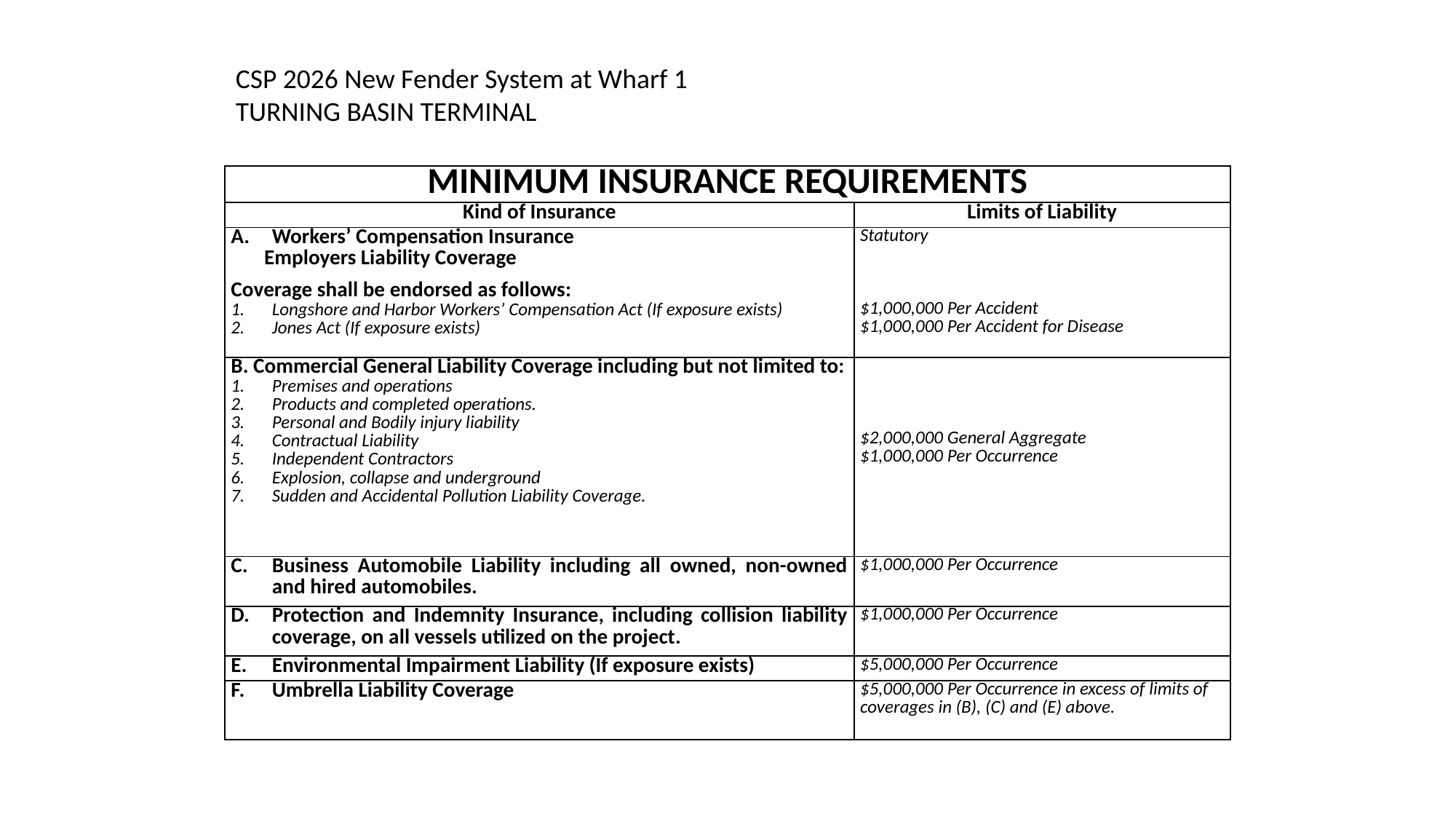

CSP 2026 New Fender System at Wharf 1
TURNING BASIN TERMINAL
| MINIMUM INSURANCE REQUIREMENTS |  |
| --- | --- |
| Kind of Insurance | Limits of Liability |
| Workers’ Compensation Insurance Employers Liability Coverage Coverage shall be endorsed as follows: Longshore and Harbor Workers’ Compensation Act (If exposure exists) Jones Act (If exposure exists) | Statutory     $1,000,000 Per Accident $1,000,000 Per Accident for Disease |
| B. Commercial General Liability Coverage including but not limited to: Premises and operations Products and completed operations. Personal and Bodily injury liability Contractual Liability Independent Contractors Explosion, collapse and underground Sudden and Accidental Pollution Liability Coverage. | $2,000,000 General Aggregate $1,000,000 Per Occurrence |
| Business Automobile Liability including all owned, non-owned and hired automobiles. | $1,000,000 Per Occurrence |
| Protection and Indemnity Insurance, including collision liability coverage, on all vessels utilized on the project. | $1,000,000 Per Occurrence |
| Environmental Impairment Liability (If exposure exists) | $5,000,000 Per Occurrence |
| Umbrella Liability Coverage | $5,000,000 Per Occurrence in excess of limits of coverages in (B), (C) and (E) above. |